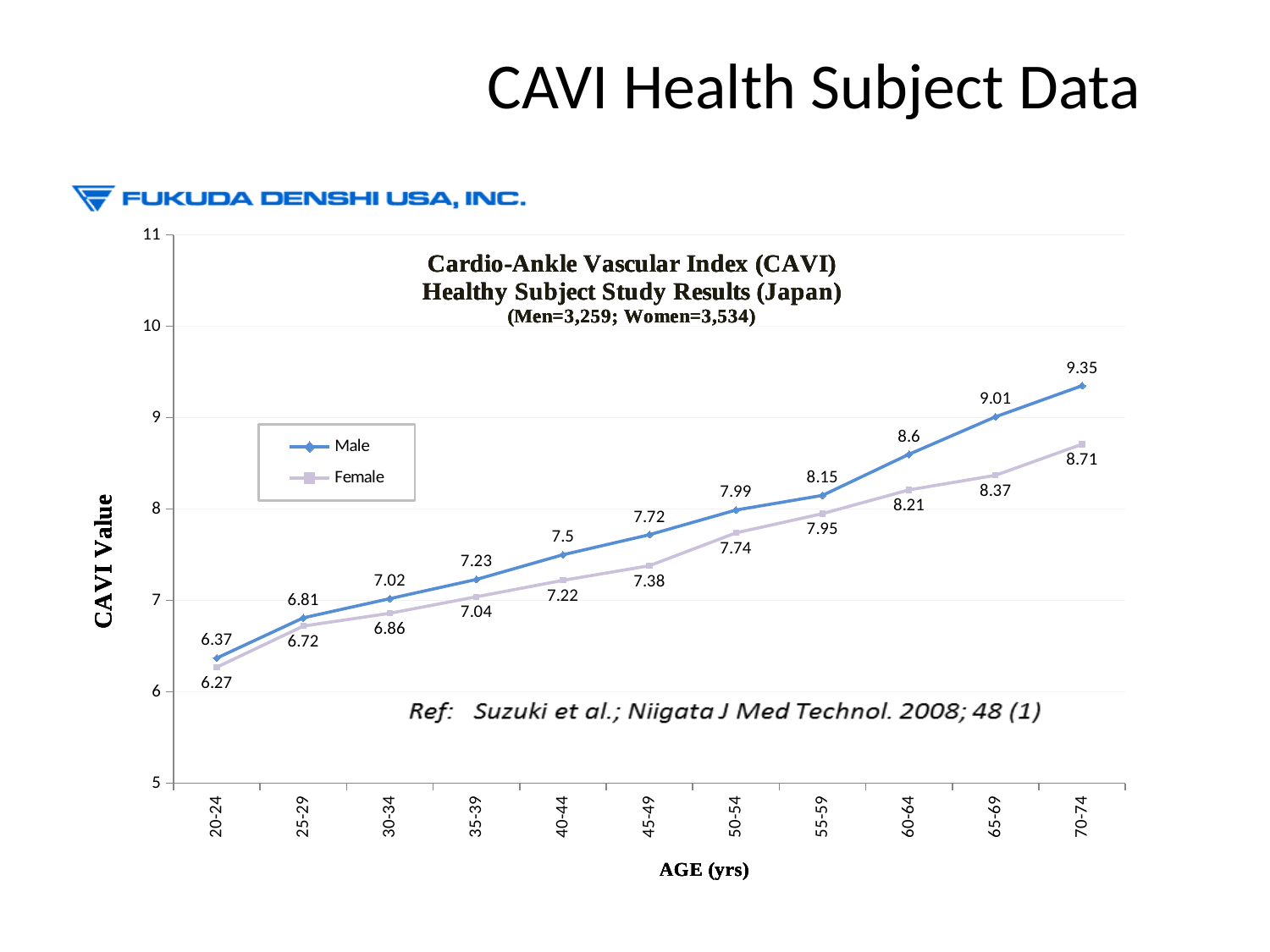

# CAVI Health Subject Data

### Chart

| Category | Male | Female |
|---|---|---|
| 20-24 | 6.37 | 6.27 |
| 25-29 | 6.81 | 6.72 |
| 30-34 | 7.02 | 6.86 |
| 35-39 | 7.23 | 7.04 |
| 40-44 | 7.5 | 7.22 |
| 45-49 | 7.72 | 7.38 |
| 50-54 | 7.99 | 7.74 |
| 55-59 | 8.15 | 7.95 |
| 60-64 | 8.6 | 8.21 |
| 65-69 | 9.01 | 8.37 |
| 70-74 | 9.35 | 8.71 |